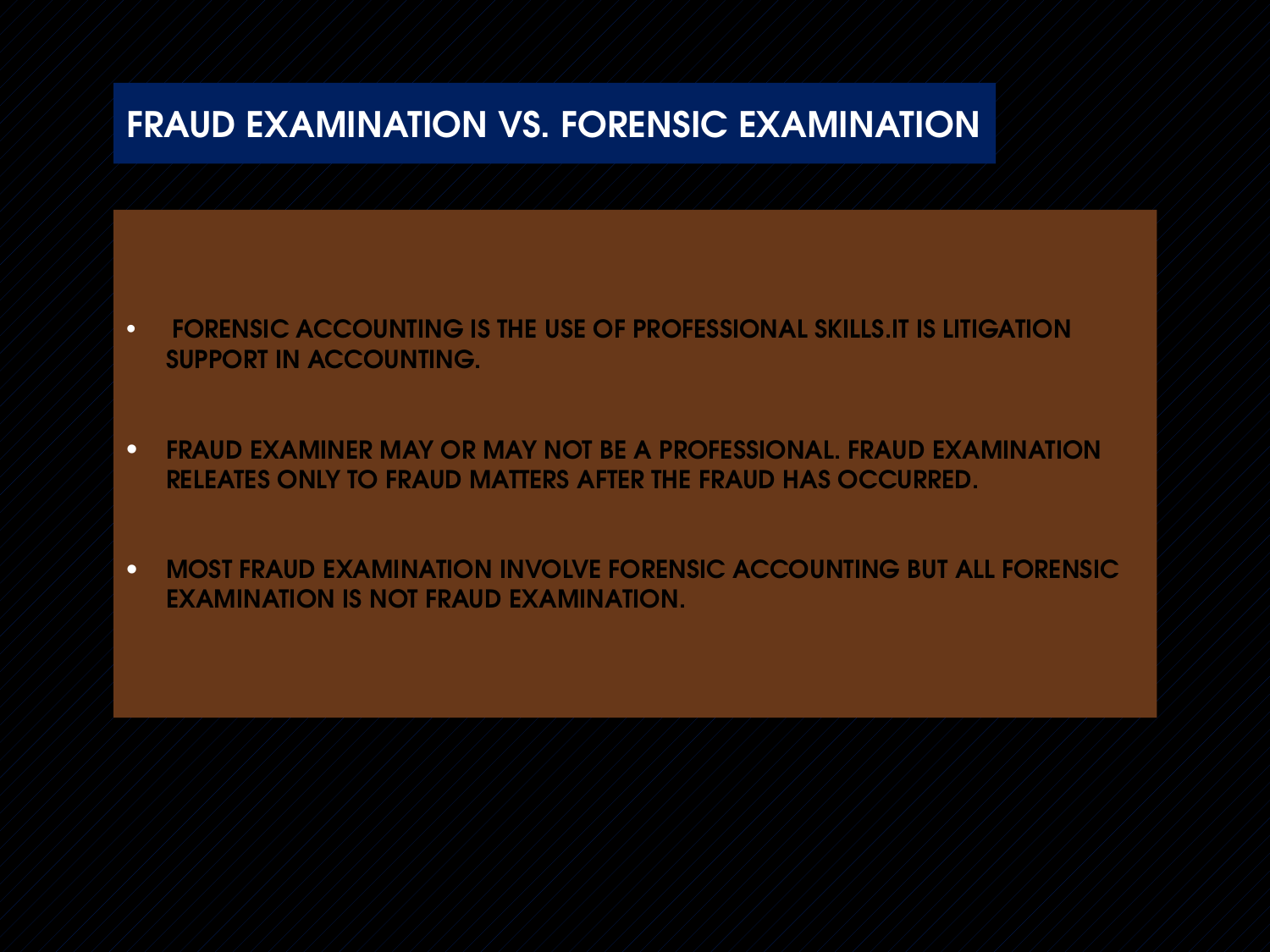

# FRAUD EXAMINATION VS. FORENSIC EXAMINATION
 FORENSIC ACCOUNTING IS THE USE OF PROFESSIONAL SKILLS.IT IS LITIGATION SUPPORT IN ACCOUNTING.

FRAUD EXAMINER MAY OR MAY NOT BE A PROFESSIONAL. FRAUD EXAMINATION RELEATES ONLY TO FRAUD MATTERS AFTER THE FRAUD HAS OCCURRED.

MOST FRAUD EXAMINATION INVOLVE FORENSIC ACCOUNTING BUT ALL FORENSIC EXAMINATION IS NOT FRAUD EXAMINATION.